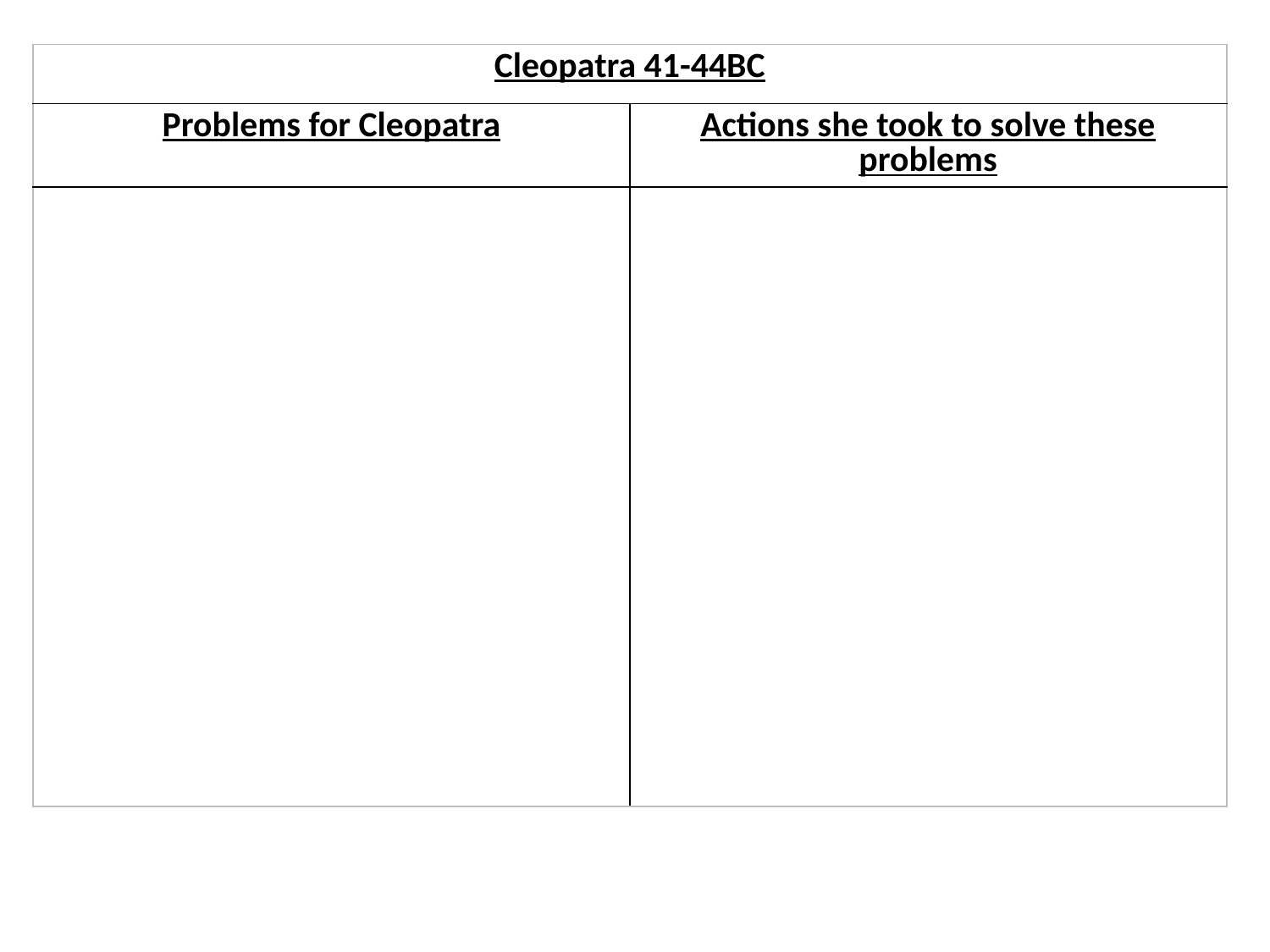

| Cleopatra 41-44BC |  |
| --- | --- |
| Problems for Cleopatra | Actions she took to solve these problems |
|  |  |